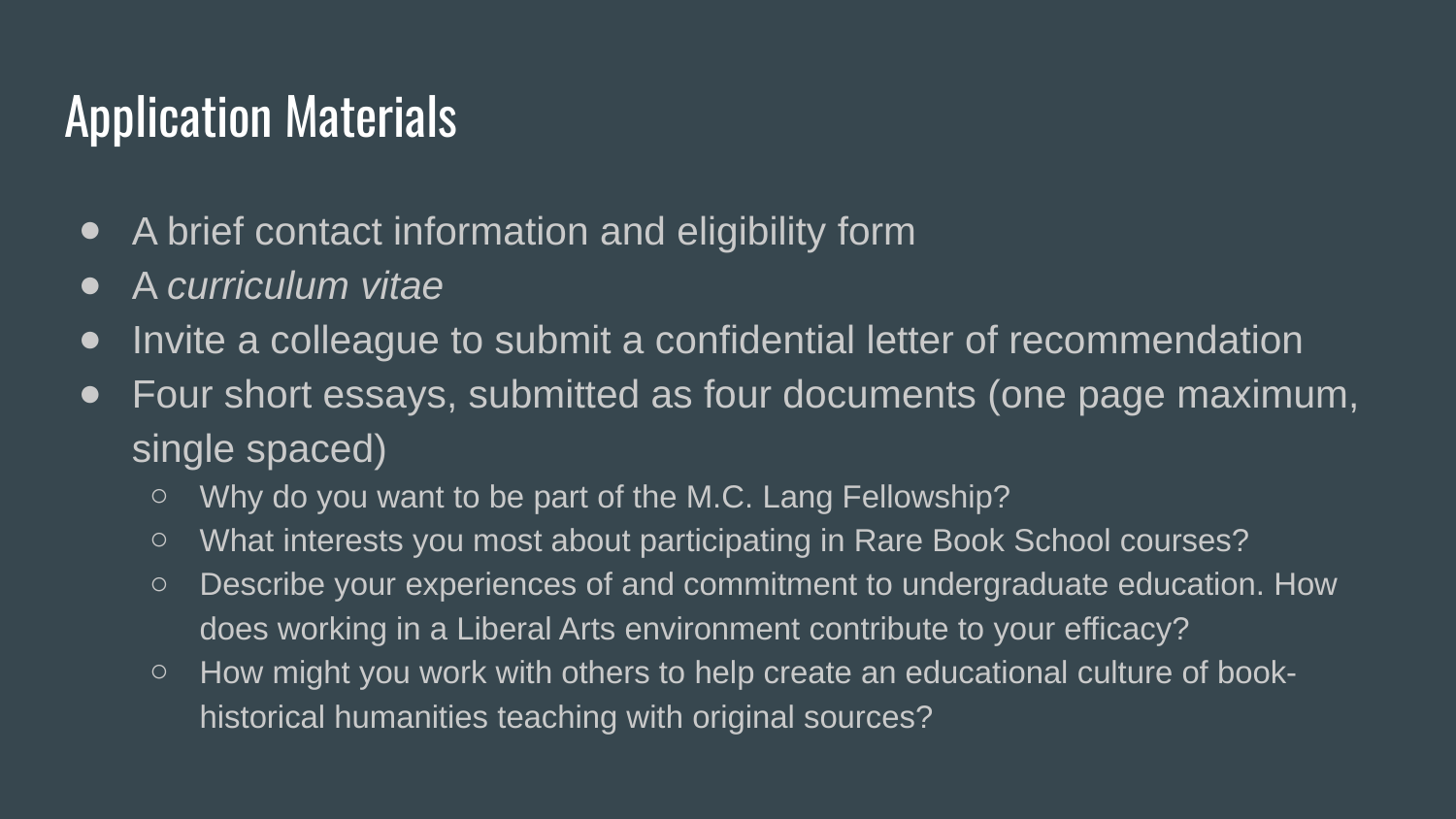

# Application Materials
A brief contact information and eligibility form
A curriculum vitae
Invite a colleague to submit a confidential letter of recommendation
Four short essays, submitted as four documents (one page maximum, single spaced)
Why do you want to be part of the M.C. Lang Fellowship?
What interests you most about participating in Rare Book School courses?
Describe your experiences of and commitment to undergraduate education. How does working in a Liberal Arts environment contribute to your efficacy?
How might you work with others to help create an educational culture of book-historical humanities teaching with original sources?